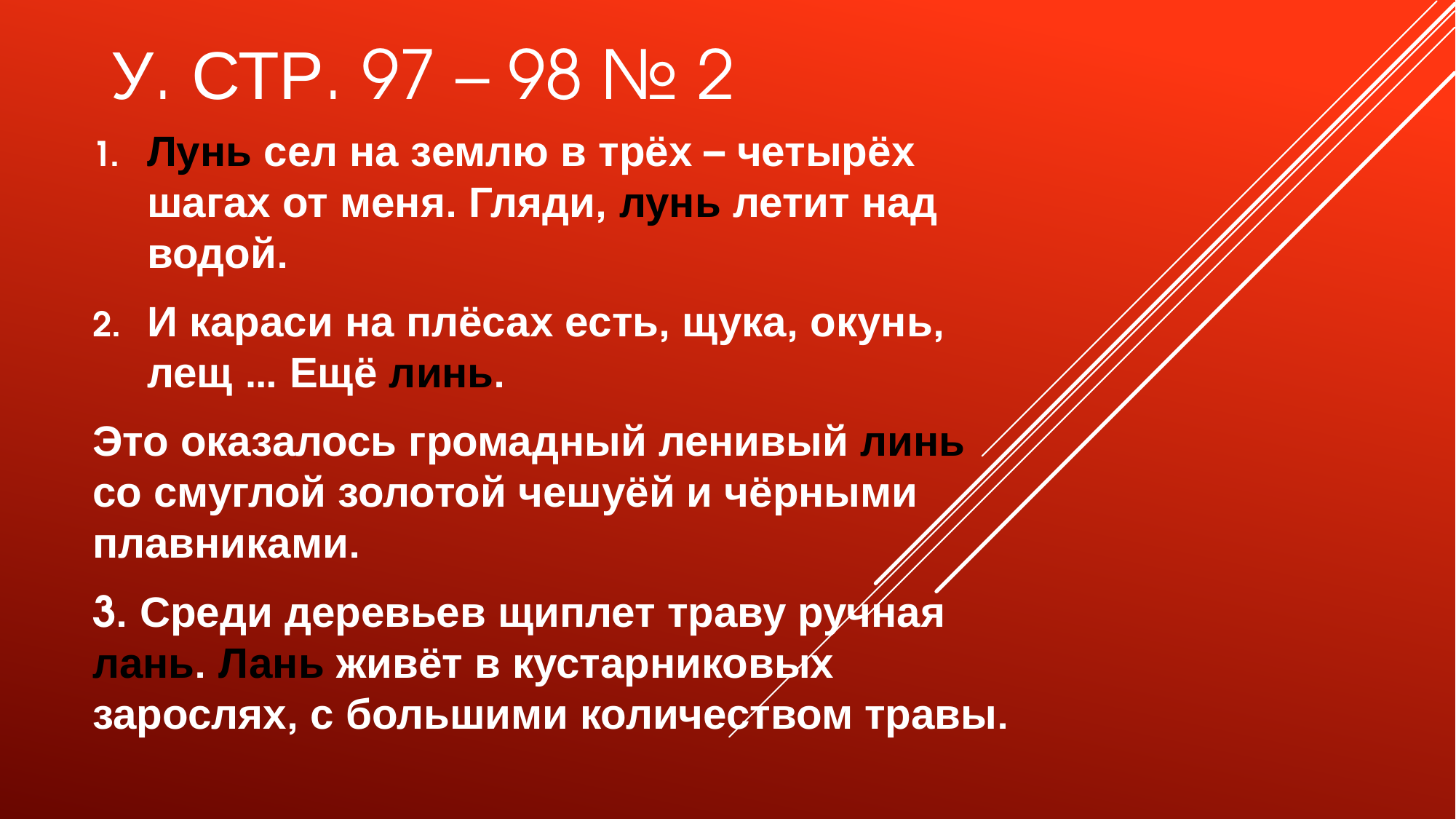

# У. стр. 97 – 98 № 2
Лунь сел на землю в трёх – четырёх шагах от меня. Гляди, лунь летит над водой.
И караси на плёсах есть, щука, окунь, лещ … Ещё линь.
Это оказалось громадный ленивый линь со смуглой золотой чешуёй и чёрными плавниками.
3. Среди деревьев щиплет траву ручная лань. Лань живёт в кустарниковых зарослях, с большими количеством травы.